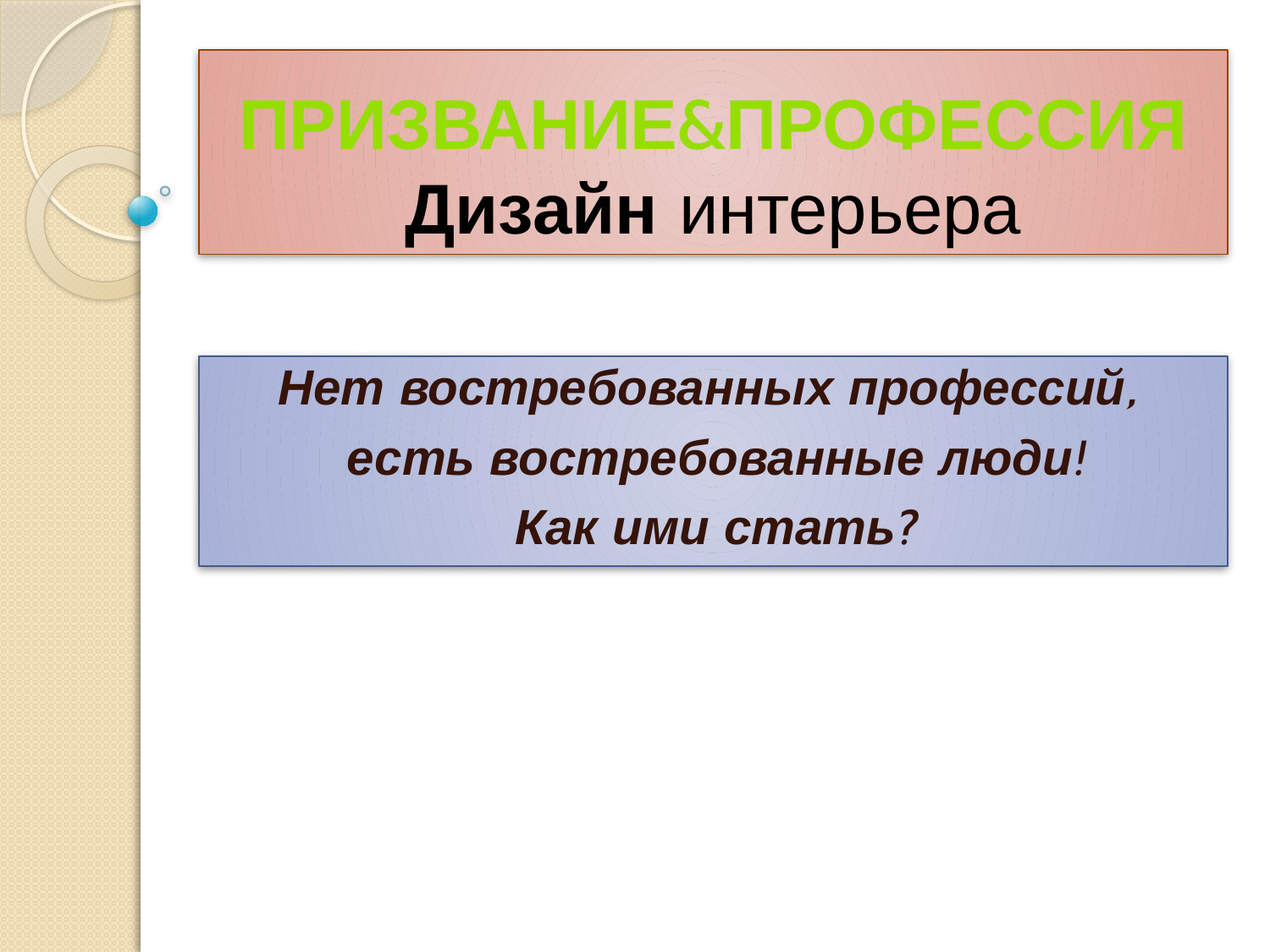

# ПрИЗВАНИЕ&прОФЕССИЯ Дизайн интерьера
Нет востребованных профессий,
есть востребованные люди!
Как ими стать?